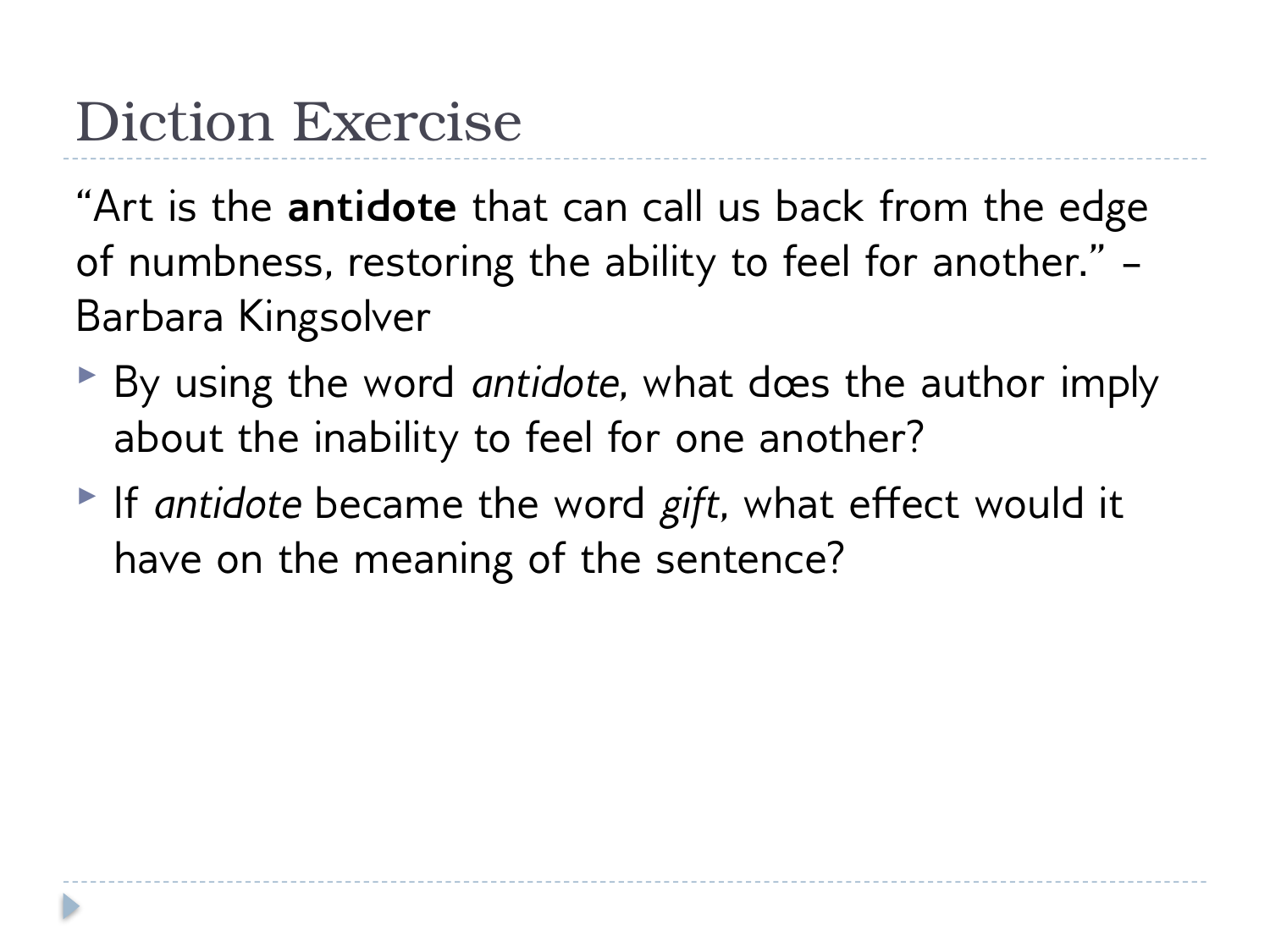

# Diction Exercise
“Art is the antidote that can call us back from the edge of numbness, restoring the ability to feel for another.” –Barbara Kingsolver
By using the word antidote, what does the author imply about the inability to feel for one another?
If antidote became the word gift, what effect would it have on the meaning of the sentence?